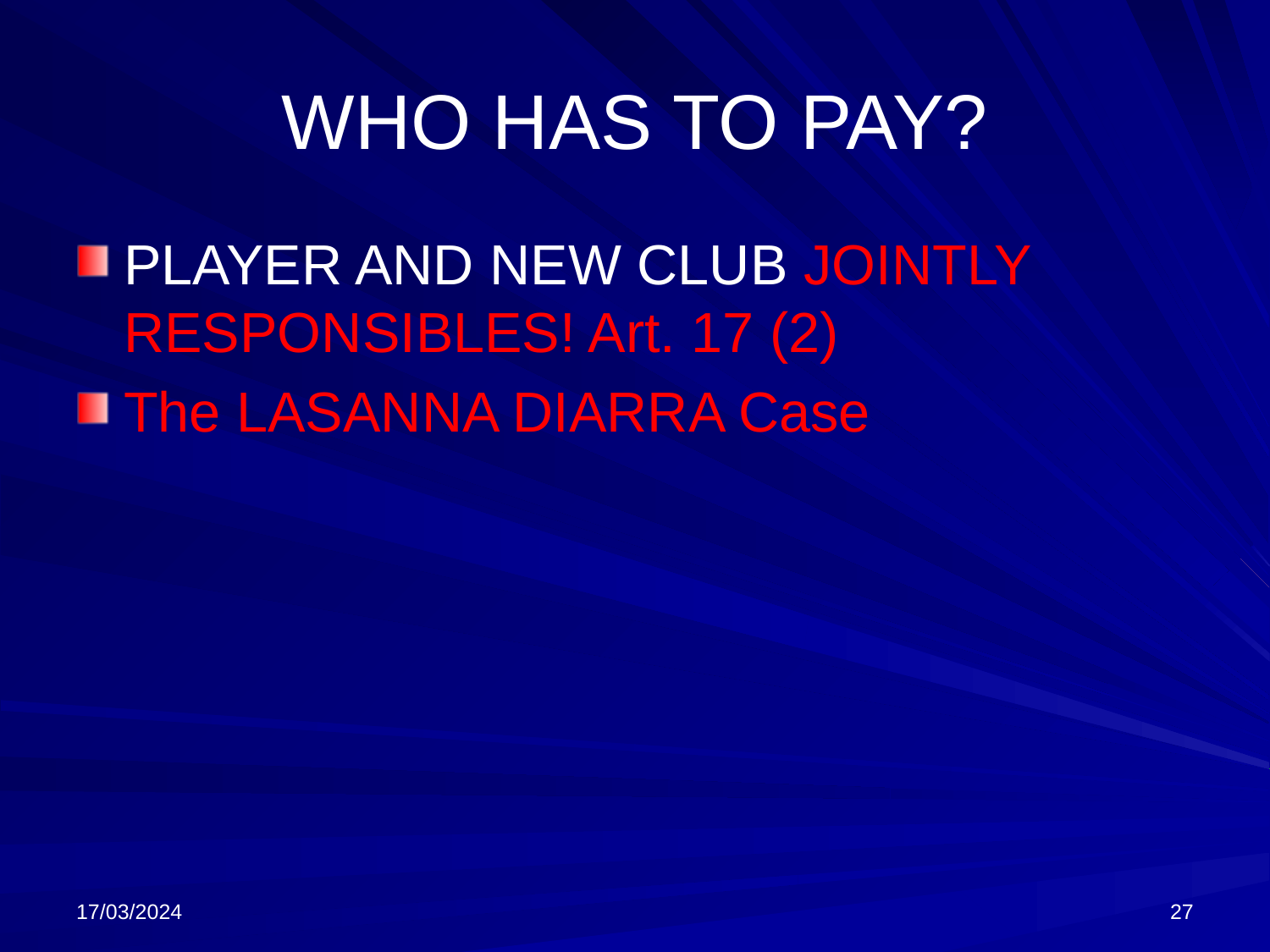

# WHO HAS TO PAY?
PLAYER AND NEW CLUB JOINTLY RESPONSIBLES! Art. 17 (2)
The LASANNA DIARRA Case

17/03/2024
27